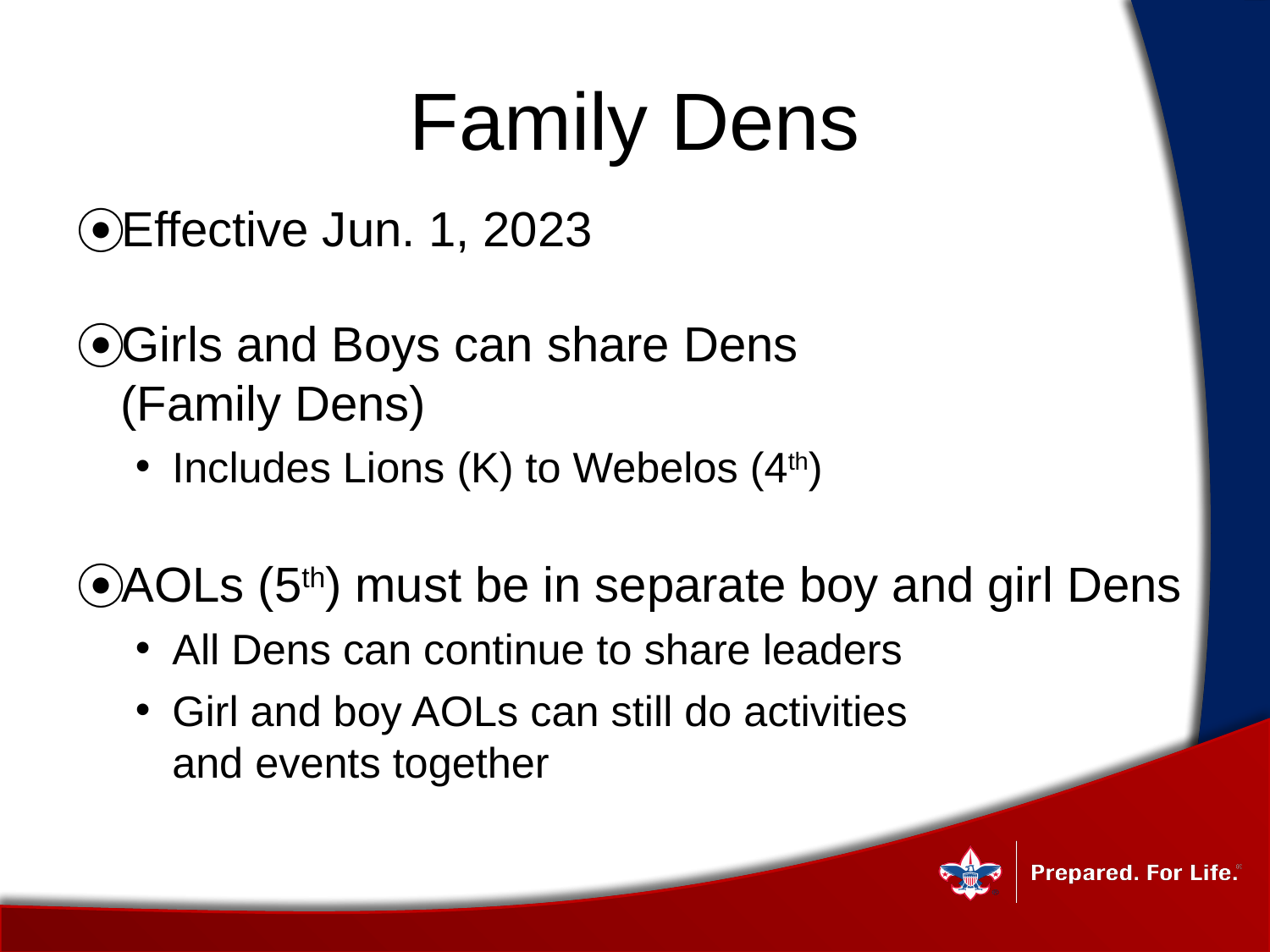

# Family Dens
Effective Jun. 1, 2023

Girls and Boys can share Dens
(Family Dens)
Includes Lions (K) to Webelos (4th)
AOLs (5th) must be in separate boy and girl Dens
All Dens can continue to share leaders
Girl and boy AOLs can still do activities
and events together